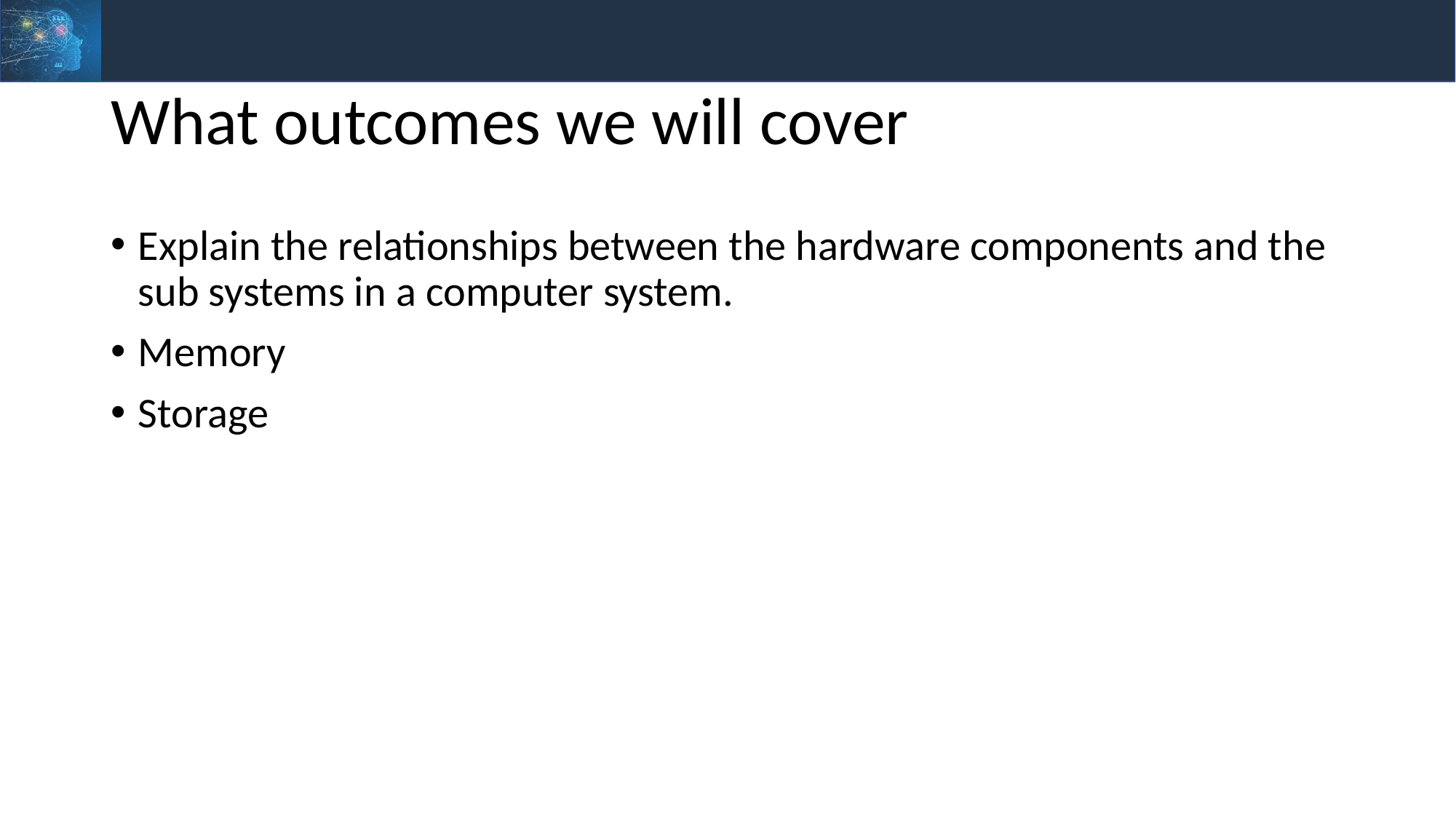

# What outcomes we will cover
Explain the relationships between the hardware components and the sub systems in a computer system.
Memory
Storage